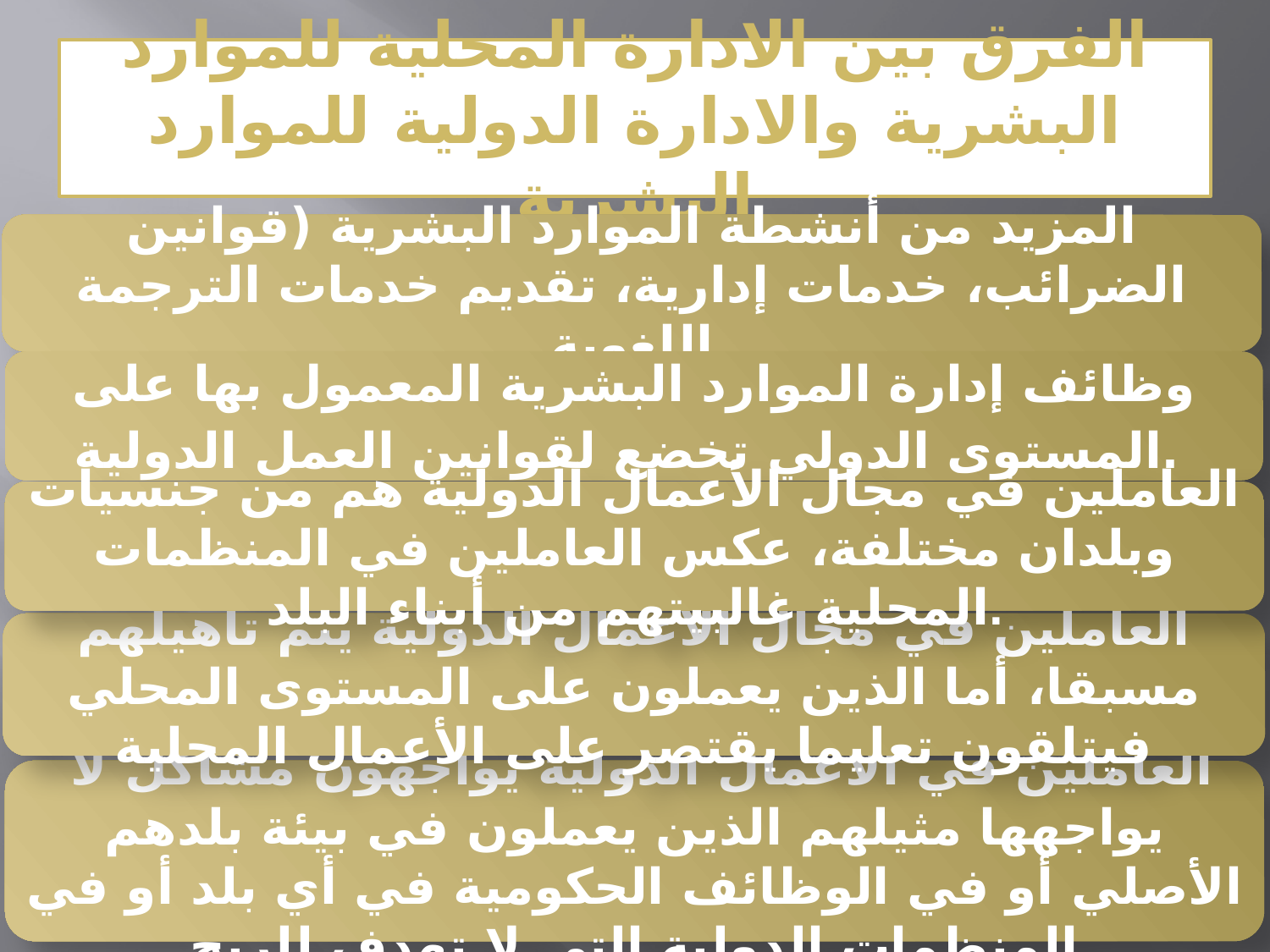

#
الفرق بين الادارة المحلية للموارد البشرية والادارة الدولية للموارد البشرية

المزيد من أنشطة الموارد البشرية (قوانين الضرائب، خدمات إدارية، تقديم خدمات الترجمة اللغوية
وظائف إدارة الموارد البشرية المعمول بها على المستوى الدولي تخضع لقوانين العمل الدولية.
العاملين في مجال الأعمال الدولية هم من جنسيات وبلدان مختلفة، عكس العاملين في المنظمات المحلية غالبيتهم من أبناء البلد.
العاملين في مجال الأعمال الدولية يتم تأهيلهم مسبقا، أما الذين يعملون على المستوى المحلي فيتلقون تعليما يقتصر على الأعمال المحلية
 العاملين في الأعمال الدولية يواجهون مشاكل لا يواجهها مثيلهم الذين يعملون في بيئة بلدهم الأصلي أو في الوظائف الحكومية في أي بلد أو في المنظمات الدولية التي لا تهدف للربح